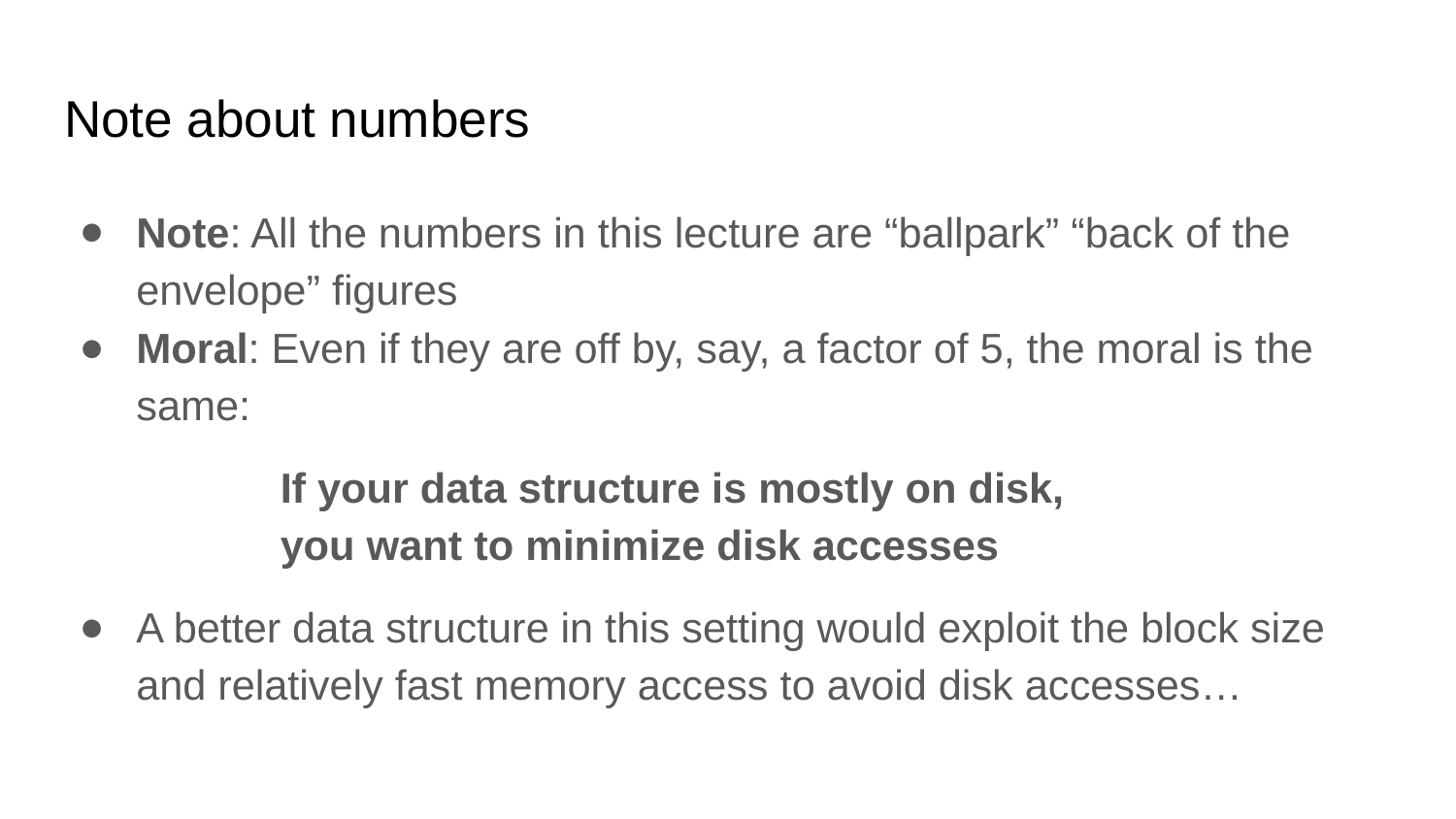

# Note about numbers
Note: All the numbers in this lecture are “ballpark” “back of the envelope” figures
Moral: Even if they are off by, say, a factor of 5, the moral is the same:
If your data structure is mostly on disk, you want to minimize disk accesses
A better data structure in this setting would exploit the block size and relatively fast memory access to avoid disk accesses…